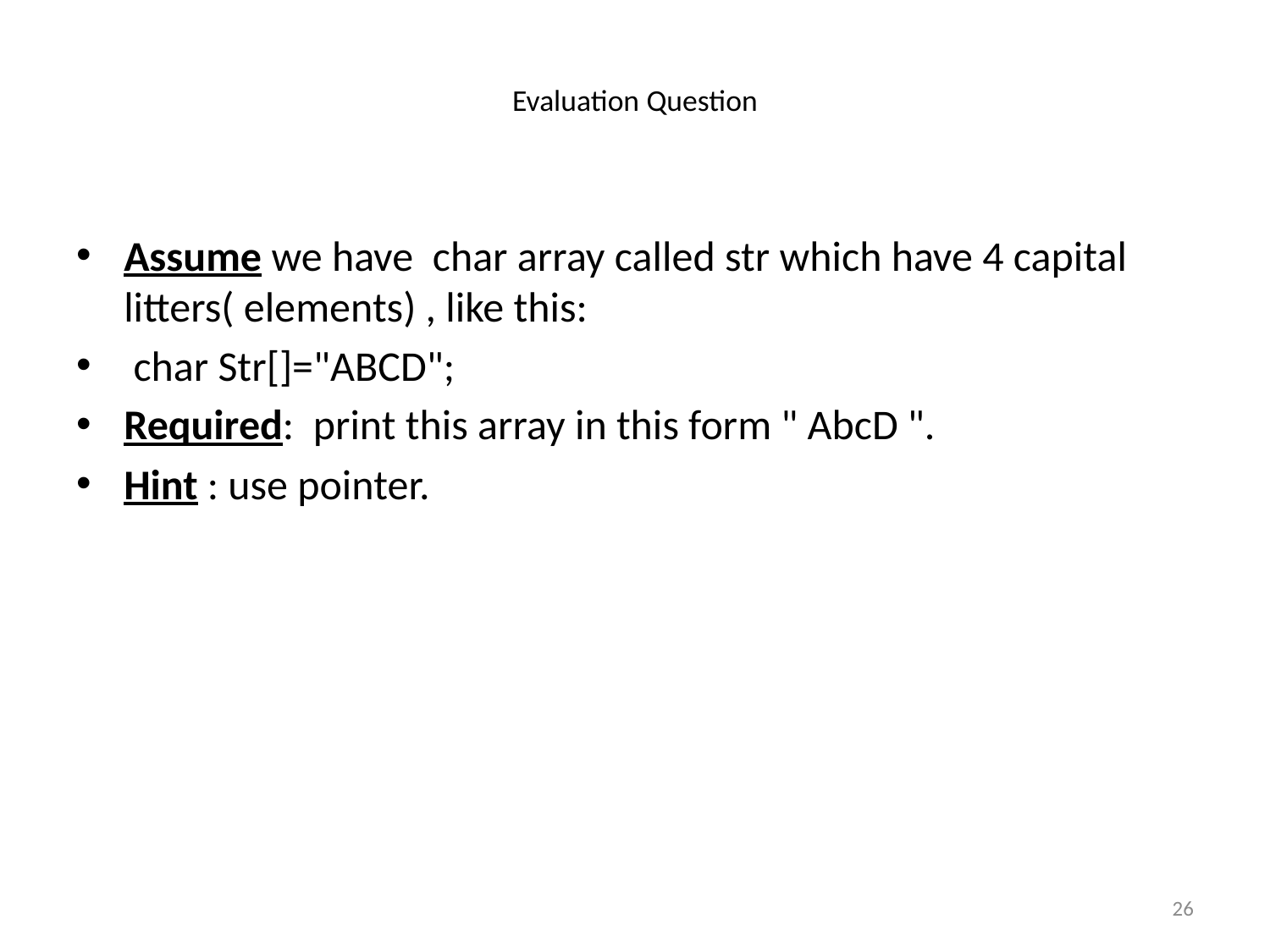

# Evaluation Question
Assume we have  char array called str which have 4 capital litters( elements) , like this:
 char Str[]="ABCD";
Required:  print this array in this form " AbcD ".
Hint : use pointer.
26